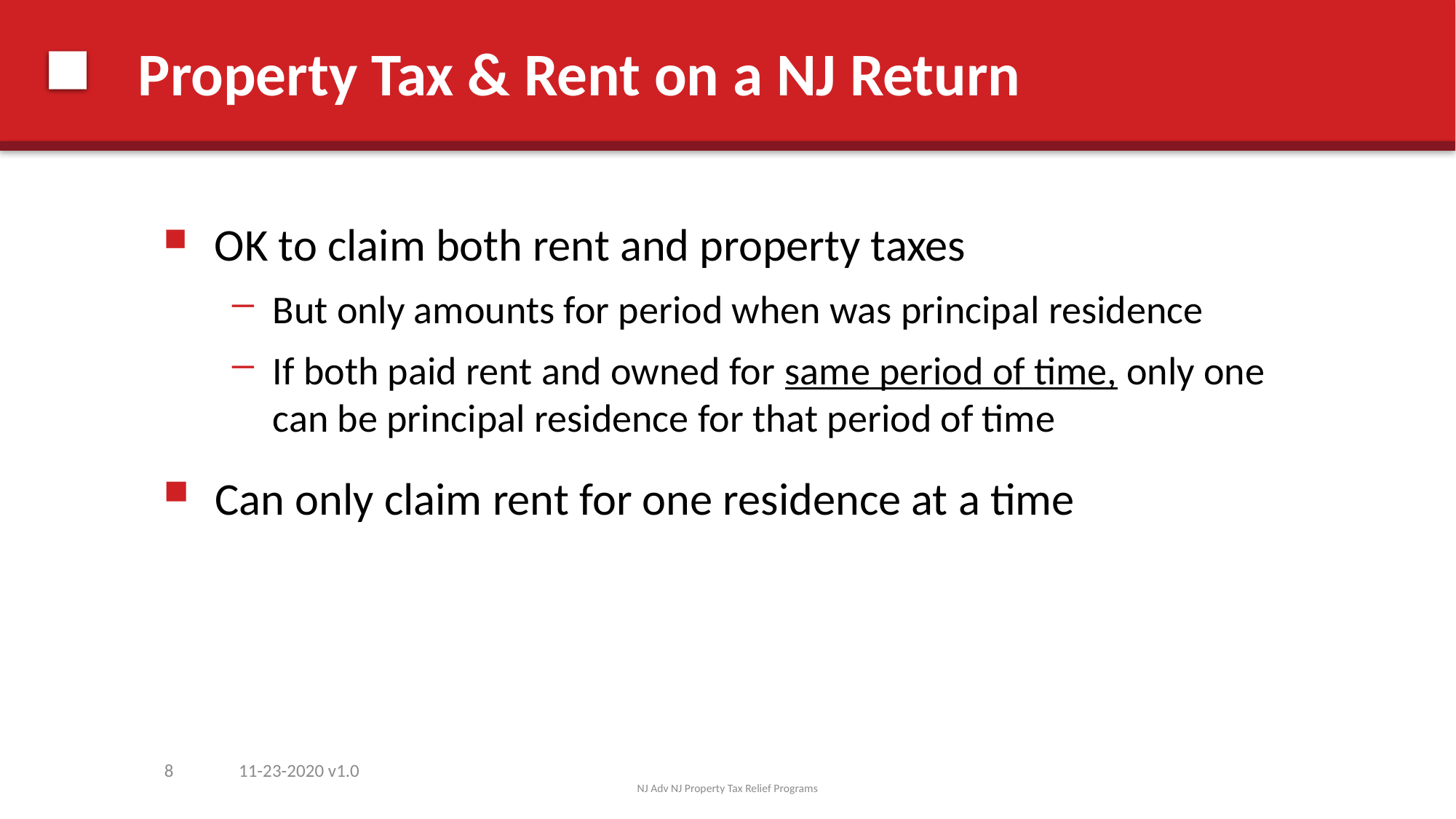

# Property Tax & Rent on a NJ Return
 OK to claim both rent and property taxes
But only amounts for period when was principal residence
If both paid rent and owned for same period of time, only one can be principal residence for that period of time
 Can only claim rent for one residence at a time
8
11-23-2020 v1.0
NJ Adv NJ Property Tax Relief Programs